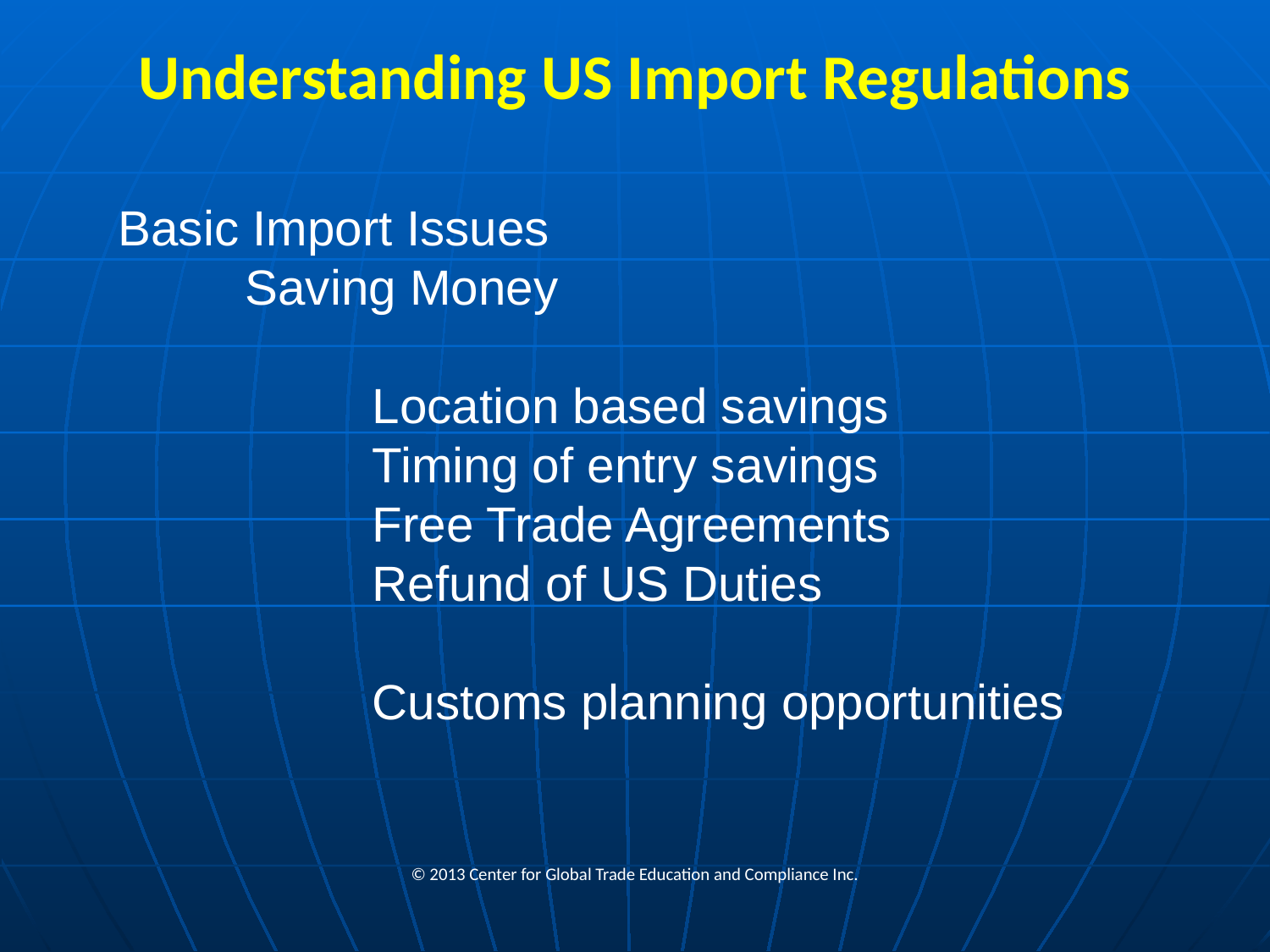

# Understanding US Import Regulations

Basic Import Issues
	Saving Money

		Location based savings
		Timing of entry savings
		Free Trade Agreements
		Refund of US Duties

		Customs planning opportunities
© 2013 Center for Global Trade Education and Compliance Inc.